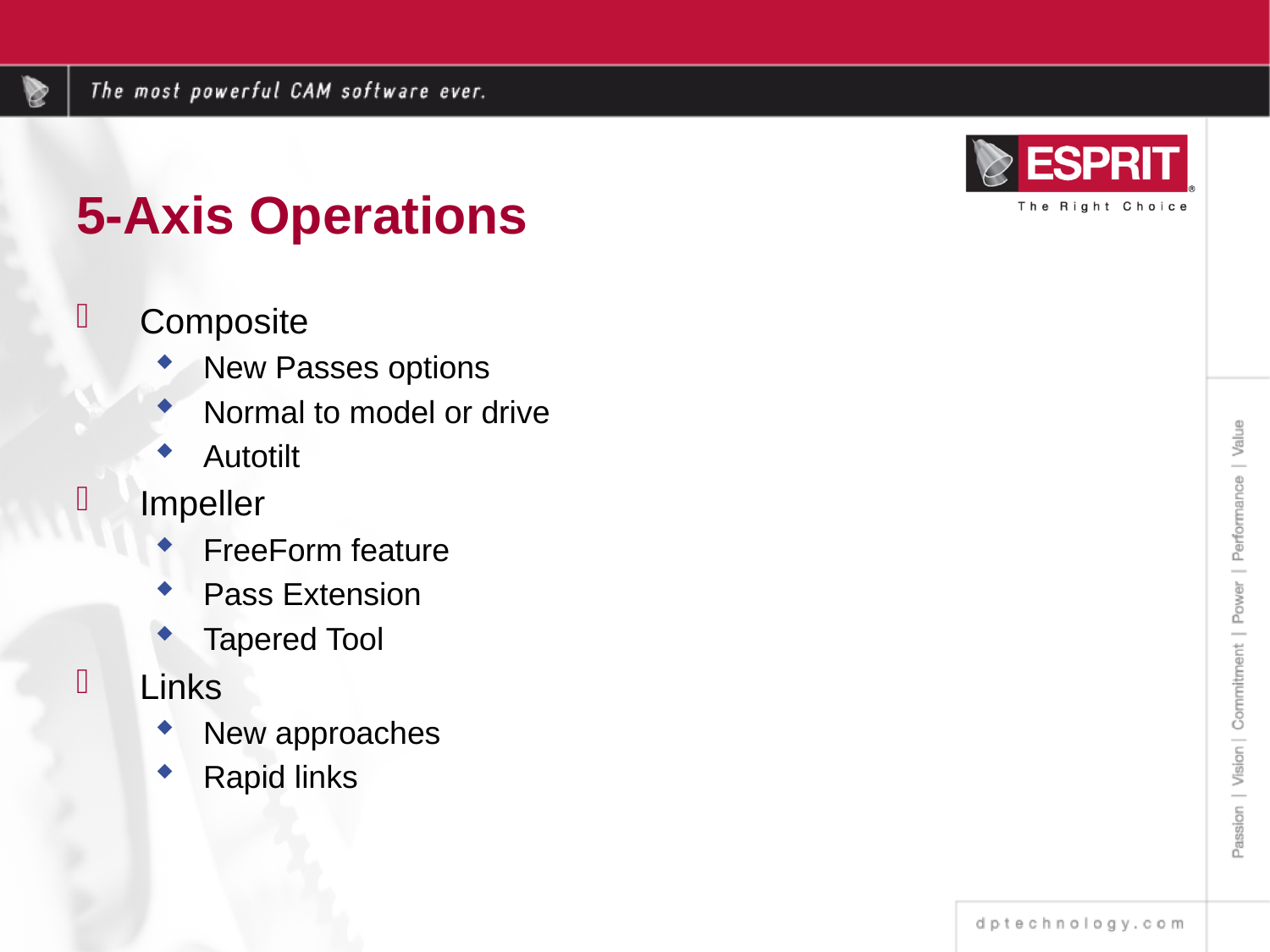

# 5-Axis Operations
Composite
New Passes options
Normal to model or drive
Autotilt
Impeller
FreeForm feature
Pass Extension
Tapered Tool
Links
New approaches
Rapid links